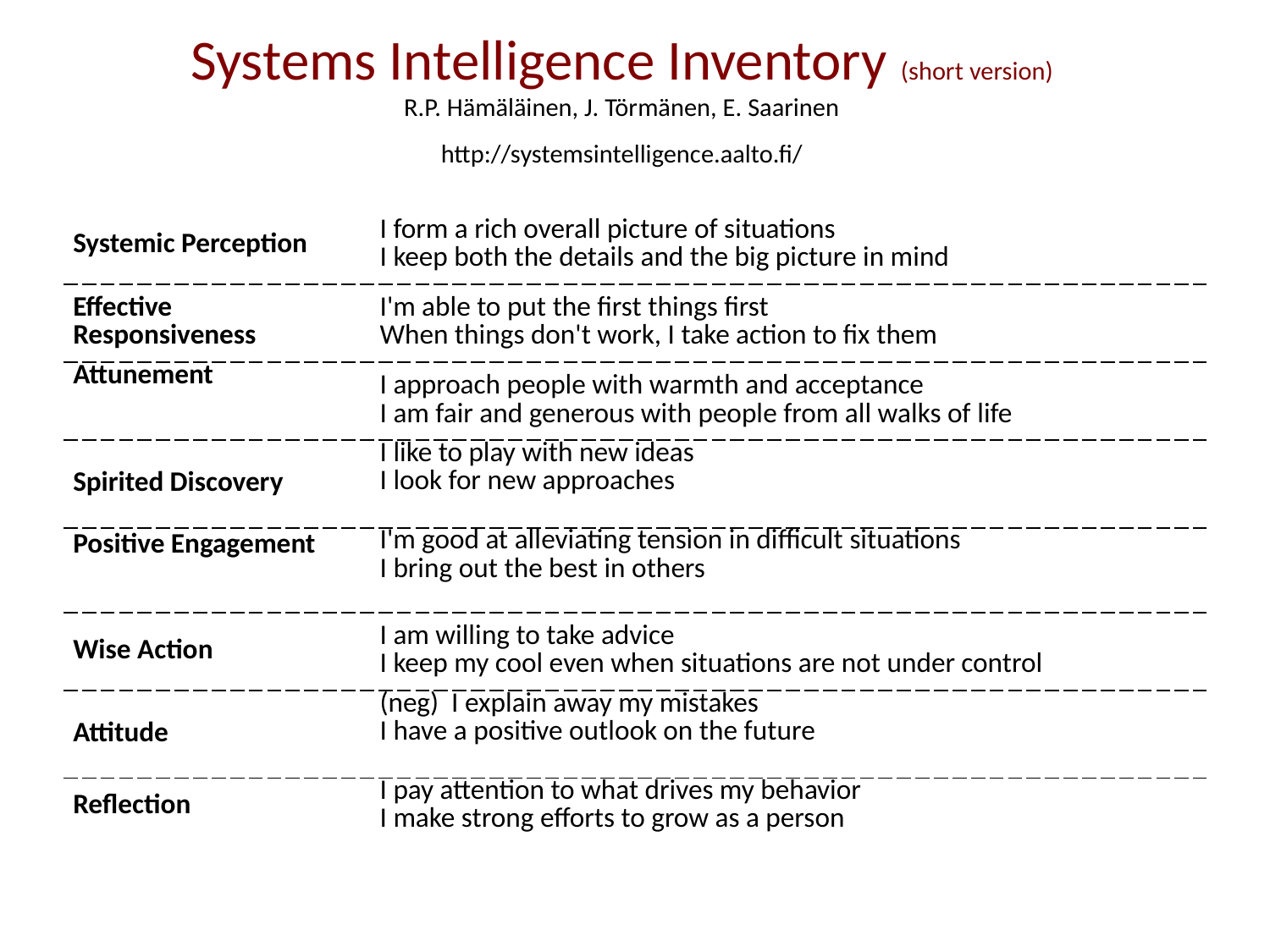

# Systems Intelligence Inventory (short version) R.P. Hämäläinen, J. Törmänen, E. Saarinen http://systemsintelligence.aalto.fi/
| Systemic Perception | I form a rich overall picture of situations I keep both the details and the big picture in mind |
| --- | --- |
| Effective Responsiveness | I'm able to put the first things first When things don't work, I take action to fix them |
| Attunement | I approach people with warmth and acceptance I am fair and generous with people from all walks of life |
| Spirited Discovery | I like to play with new ideas I look for new approaches |
| Positive Engagement | I'm good at alleviating tension in difficult situations I bring out the best in others |
| Wise Action | I am willing to take advice I keep my cool even when situations are not under control |
| Attitude | (neg) I explain away my mistakes I have a positive outlook on the future |
| Reflection | I pay attention to what drives my behavior I make strong efforts to grow as a person |